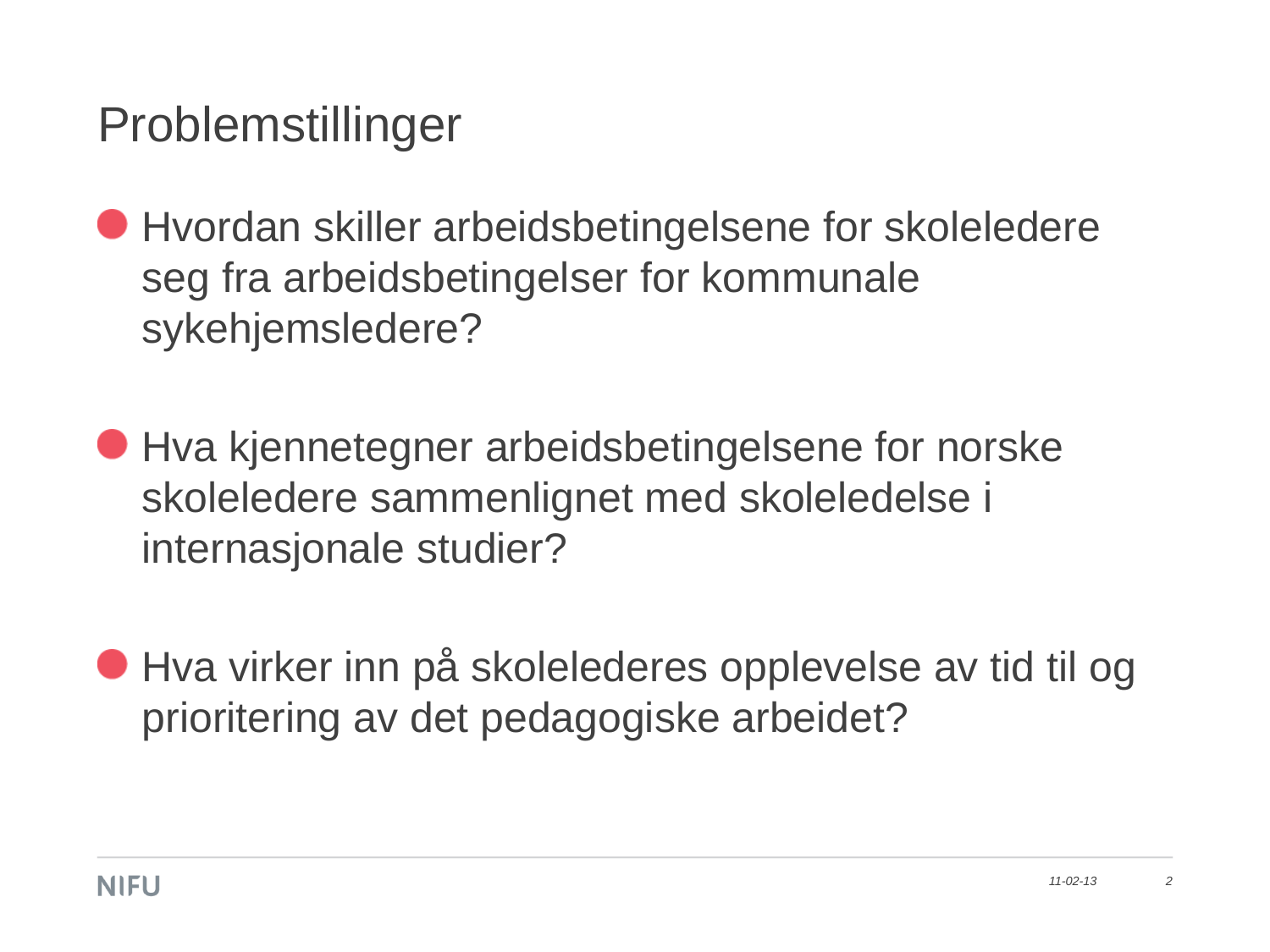

# Problemstillinger
Hvordan skiller arbeidsbetingelsene for skoleledere seg fra arbeidsbetingelser for kommunale sykehjemsledere?

Hva kjennetegner arbeidsbetingelsene for norske skoleledere sammenlignet med skoleledelse i internasjonale studier?

Hva virker inn på skolelederes opplevelse av tid til og prioritering av det pedagogiske arbeidet?

11-02-13
2